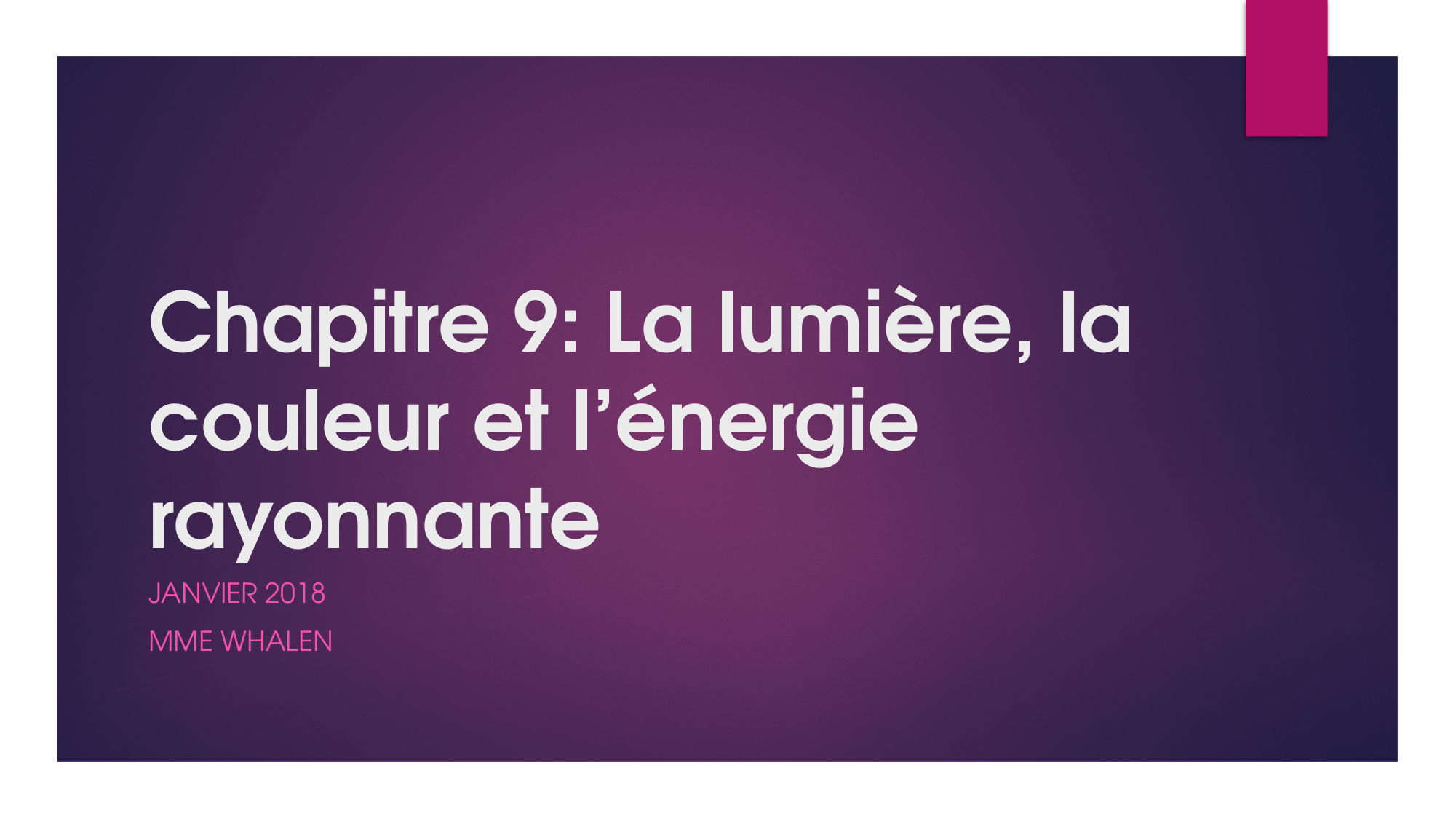

# Chapitre 9: La lumière, la couleur et l’énergie rayonnante
janvier 2018
Mme Whalen